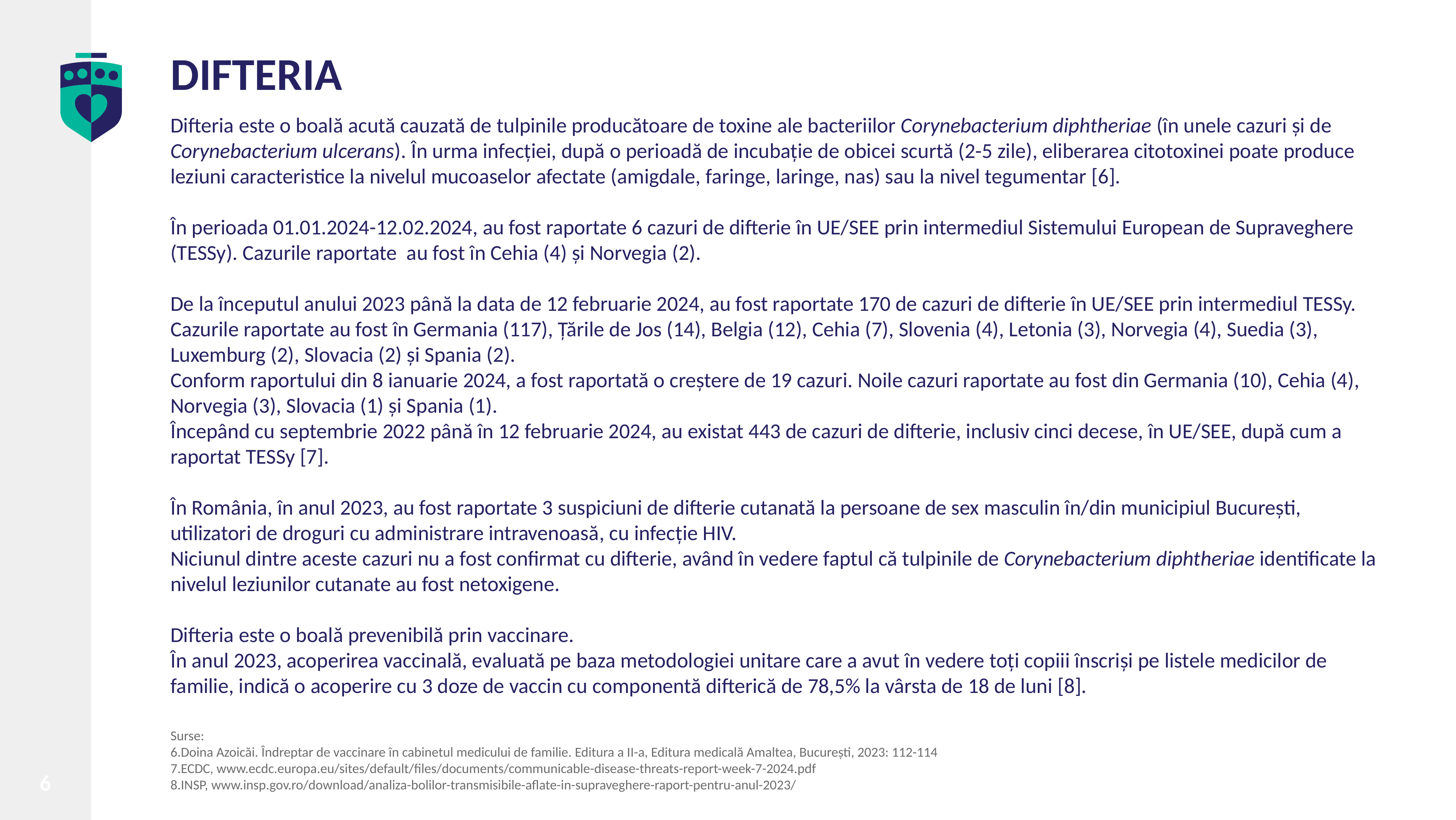

# DIFTERIA
Difteria este o boală acută cauzată de tulpinile producătoare de toxine ale bacteriilor Corynebacterium diphtheriae (în unele cazuri și de Corynebacterium ulcerans). În urma infecției, după o perioadă de incubație de obicei scurtă (2-5 zile), eliberarea citotoxinei poate produce leziuni caracteristice la nivelul mucoaselor afectate (amigdale, faringe, laringe, nas) sau la nivel tegumentar [6].

În perioada 01.01.2024-12.02.2024, au fost raportate 6 cazuri de difterie în UE/SEE prin intermediul Sistemului European de Supraveghere (TESSy). Cazurile raportate  au fost în Cehia (4) și Norvegia (2).

De la începutul anului 2023 până la data de 12 februarie 2024, au fost raportate 170 de cazuri de difterie în UE/SEE prin intermediul TESSy. Cazurile raportate au fost în Germania (117), Țările de Jos (14), Belgia (12), Cehia (7), Slovenia (4), Letonia (3), Norvegia (4), Suedia (3), Luxemburg (2), Slovacia (2) și Spania (2).
Conform raportului din 8 ianuarie 2024, a fost raportată o creștere de 19 cazuri. Noile cazuri raportate au fost din Germania (10), Cehia (4), Norvegia (3), Slovacia (1) și Spania (1).
Începând cu septembrie 2022 până în 12 februarie 2024, au existat 443 de cazuri de difterie, inclusiv cinci decese, în UE/SEE, după cum a raportat TESSy [7].

În România, în anul 2023, au fost raportate 3 suspiciuni de difterie cutanată la persoane de sex masculin în/din municipiul București, utilizatori de droguri cu administrare intravenoasă, cu infecție HIV.
Niciunul dintre aceste cazuri nu a fost confirmat cu difterie, având în vedere faptul că tulpinile de Corynebacterium diphtheriae identificate la nivelul leziunilor cutanate au fost netoxigene.

Difteria este o boală prevenibilă prin vaccinare.
În anul 2023, acoperirea vaccinală, evaluată pe baza metodologiei unitare care a avut în vedere toți copiii înscriși pe listele medicilor de familie, indică o acoperire cu 3 doze de vaccin cu componentă difterică de 78,5% la vârsta de 18 de luni [8].
Surse:
6.Doina Azoicăi. Îndreptar de vaccinare în cabinetul medicului de familie. Editura a II-a, Editura medicală Amaltea, București, 2023: 112-114
7.ECDC, www.ecdc.europa.eu/sites/default/files/documents/communicable-disease-threats-report-week-7-2024.pdf
8.INSP, www.insp.gov.ro/download/analiza-bolilor-transmisibile-aflate-in-supraveghere-raport-pentru-anul-2023/
6